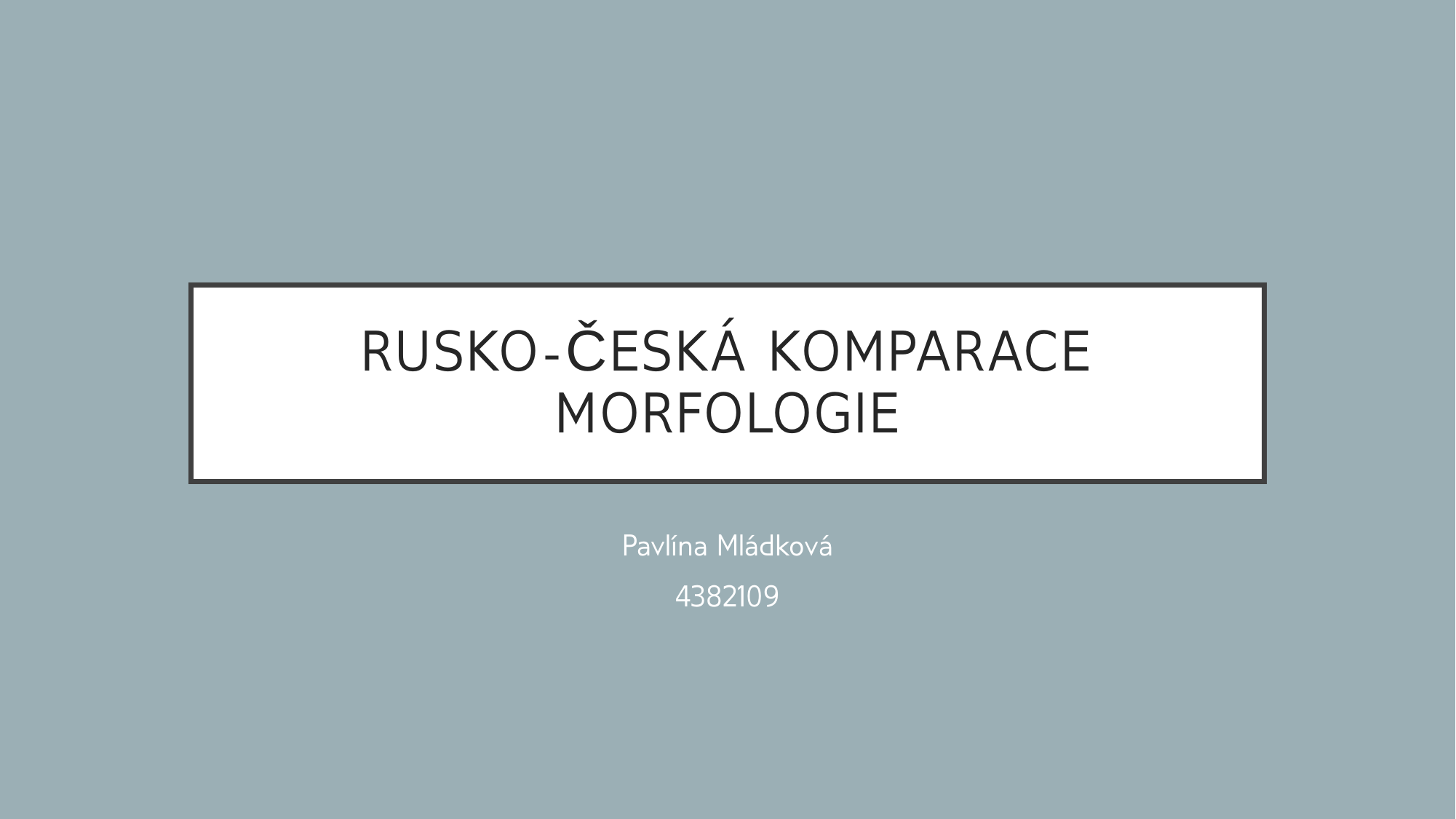

# Rusko-česká komparace morfologie
Pavlína Mládková
4382109